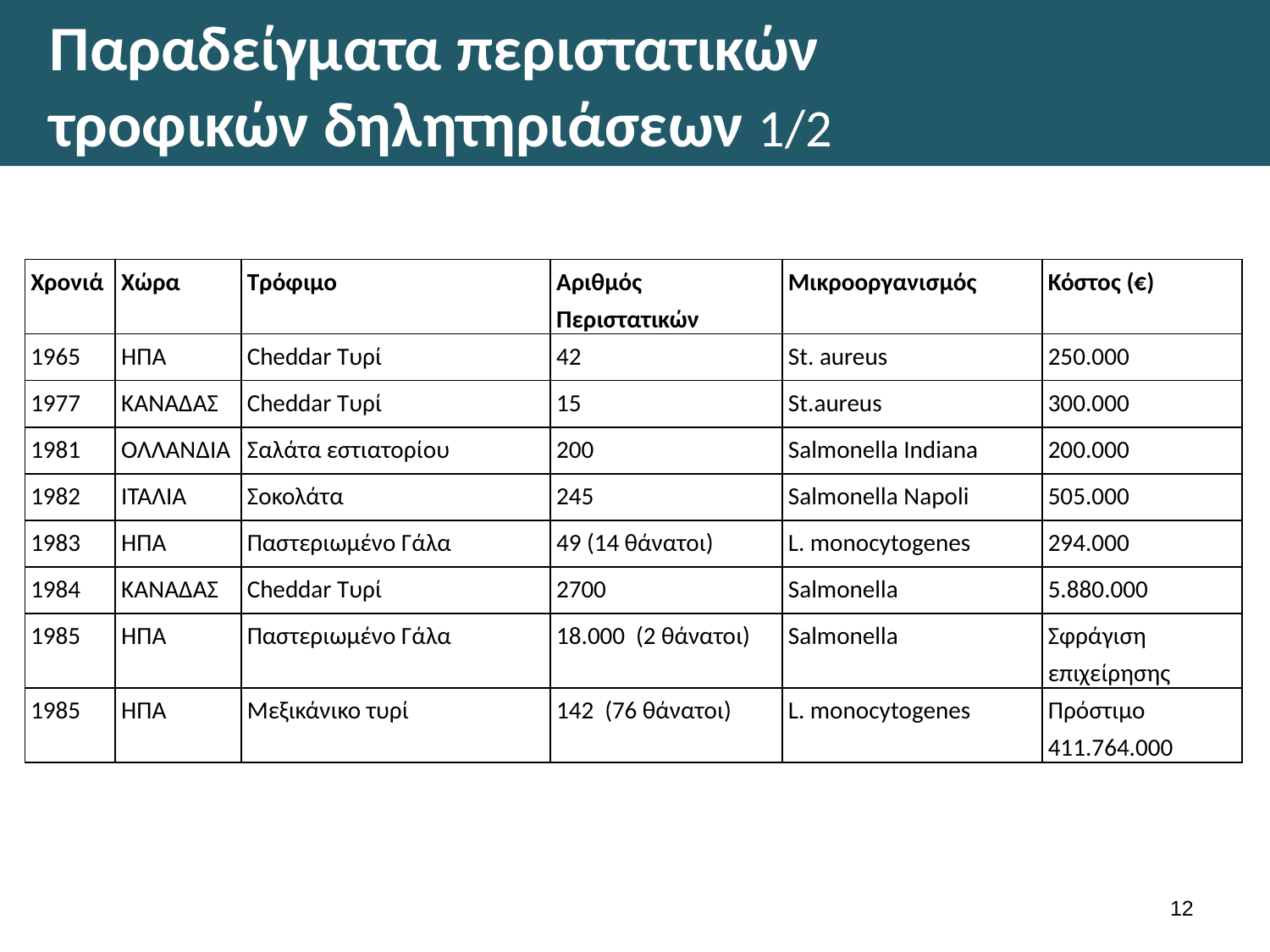

# Παραδείγματα περιστατικών τροφικών δηλητηριάσεων 1/2
| Χρονιά | Χώρα | Τρόφιμο | Αριθμός Περιστατικών | Μικροοργανισμός | Κόστος (€) |
| --- | --- | --- | --- | --- | --- |
| 1965 | ΗΠΑ | Cheddar Τυρί | 42 | St. aureus | 250.000 |
| 1977 | ΚΑΝΑΔΑΣ | Cheddar Τυρί | 15 | St.aureus | 300.000 |
| 1981 | ΟΛΛΑΝΔΙΑ | Σαλάτα εστιατορίου | 200 | Salmonella Indiana | 200.000 |
| 1982 | ΙΤΑΛΙΑ | Σοκολάτα | 245 | Salmonella Napoli | 505.000 |
| 1983 | ΗΠΑ | Παστεριωμένο Γάλα | 49 (14 θάνατοι) | L. monocytogenes | 294.000 |
| 1984 | ΚΑΝΑΔΑΣ | Cheddar Τυρί | 2700 | Salmonella | 5.880.000 |
| 1985 | ΗΠΑ | Παστεριωμένο Γάλα | 18.000 (2 θάνατοι) | Salmonella | Σφράγιση επιχείρησης |
| 1985 | ΗΠΑ | Μεξικάνικο τυρί | 142 (76 θάνατοι) | L. monocytogenes | Πρόστιμο 411.764.000 |
12